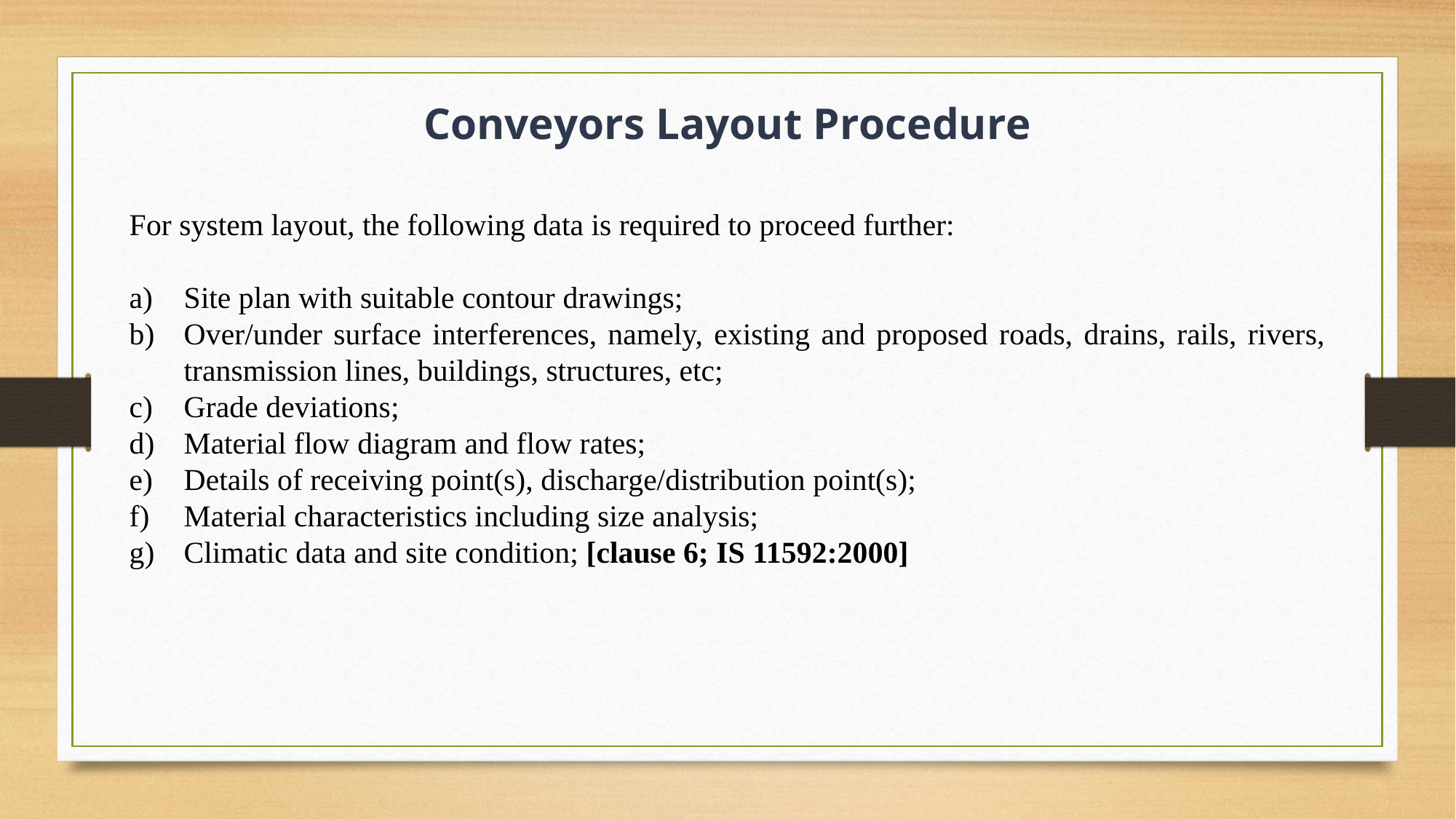

Conveyors Layout Procedure
For system layout, the following data is required to proceed further:

Site plan with suitable contour drawings;
Over/under surface interferences, namely, existing and proposed roads, drains, rails, rivers, transmission lines, buildings, structures, etc;
Grade deviations;
Material flow diagram and flow rates;
Details of receiving point(s), discharge/distribution point(s);
Material characteristics including size analysis;
Climatic data and site condition; [clause 6; IS 11592:2000]